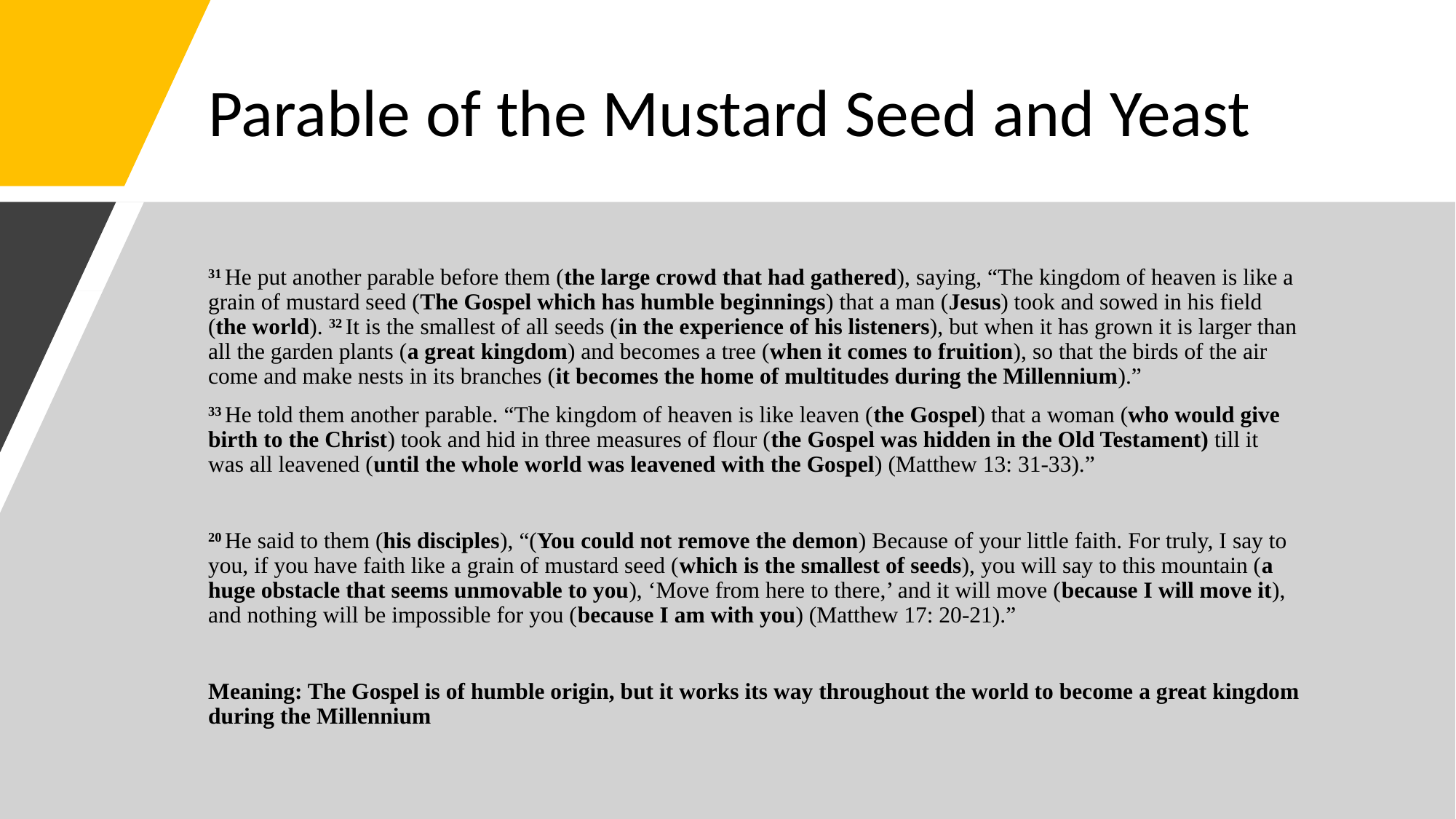

# Parable of the Mustard Seed and Yeast

31 He put another parable before them (the large crowd that had gathered), saying, “The kingdom of heaven is like a grain of mustard seed (The Gospel which has humble beginnings) that a man (Jesus) took and sowed in his field (the world). 32 It is the smallest of all seeds (in the experience of his listeners), but when it has grown it is larger than all the garden plants (a great kingdom) and becomes a tree (when it comes to fruition), so that the birds of the air come and make nests in its branches (it becomes the home of multitudes during the Millennium).”
33 He told them another parable. “The kingdom of heaven is like leaven (the Gospel) that a woman (who would give birth to the Christ) took and hid in three measures of flour (the Gospel was hidden in the Old Testament) till it was all leavened (until the whole world was leavened with the Gospel) (Matthew 13: 31-33).”

20 He said to them (his disciples), “(You could not remove the demon) Because of your little faith. For truly, I say to you, if you have faith like a grain of mustard seed (which is the smallest of seeds), you will say to this mountain (a huge obstacle that seems unmovable to you), ‘Move from here to there,’ and it will move (because I will move it), and nothing will be impossible for you (because I am with you) (Matthew 17: 20-21).”

Meaning: The Gospel is of humble origin, but it works its way throughout the world to become a great kingdom during the Millennium